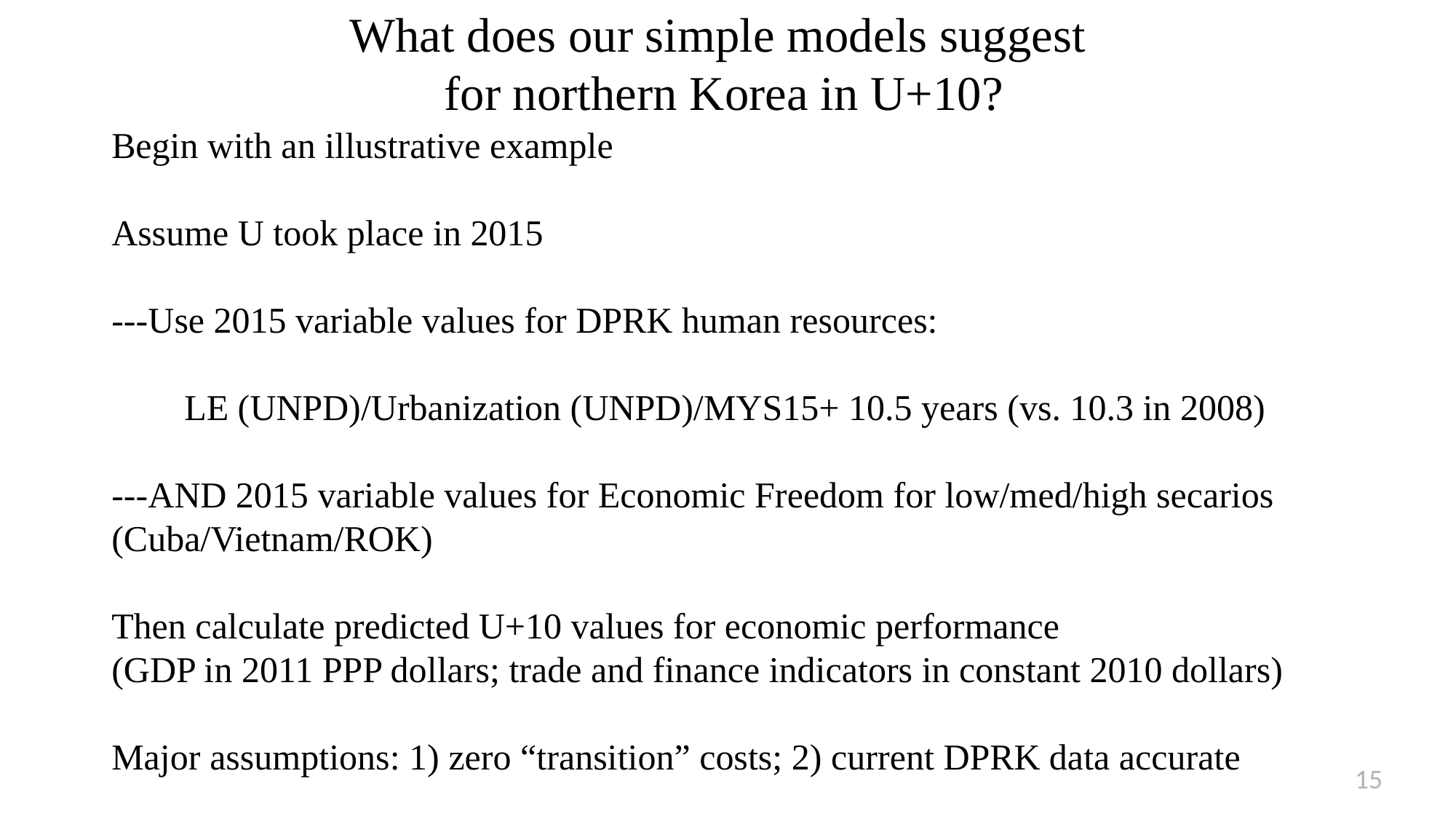

# What does our simple models suggest for northern Korea in U+10?
Begin with an illustrative example

Assume U took place in 2015

---Use 2015 variable values for DPRK human resources:

        LE (UNPD)/Urbanization (UNPD)/MYS15+ 10.5 years (vs. 10.3 in 2008)

---AND 2015 variable values for Economic Freedom for low/med/high secarios (Cuba/Vietnam/ROK)

Then calculate predicted U+10 values for economic performance
(GDP in 2011 PPP dollars; trade and finance indicators in constant 2010 dollars)

Major assumptions: 1) zero “transition” costs; 2) current DPRK data accurate

15